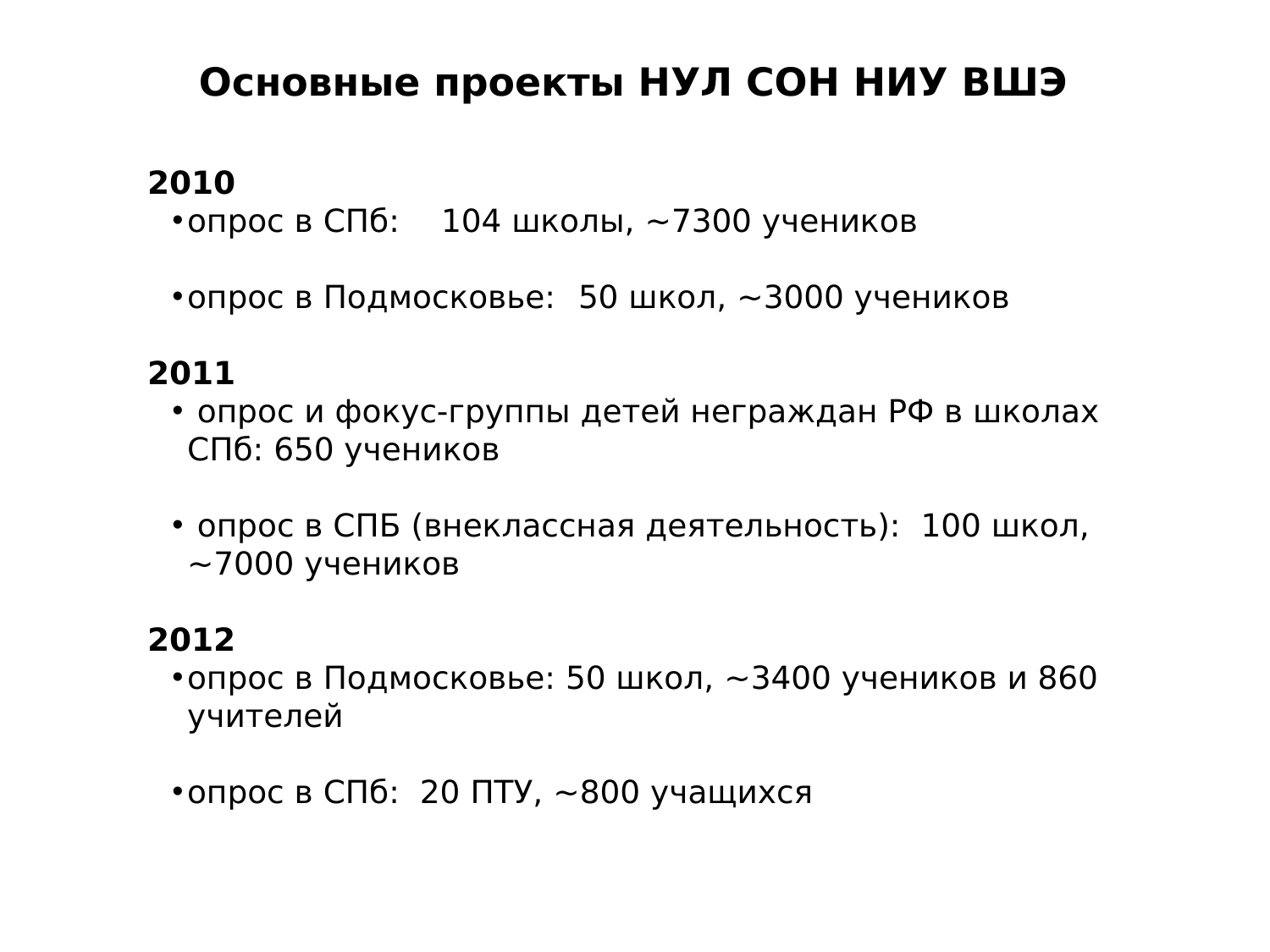

Основные проекты НУЛ СОН НИУ ВШЭ

2010
опрос в СПб:	104 школы, ~7300 учеников

опрос в Подмосковье:	 50 школ, ~3000 учеников

2011
 опрос и фокус-группы детей неграждан РФ в школах СПб: 650 учеников

 опрос в СПБ (внеклассная деятельность):  100 школ, ~7000 учеников

2012
опрос в Подмосковье: 50 школ, ~3400 учеников и 860 учителей

опрос в СПб:  20 ПТУ, ~800 учащихся